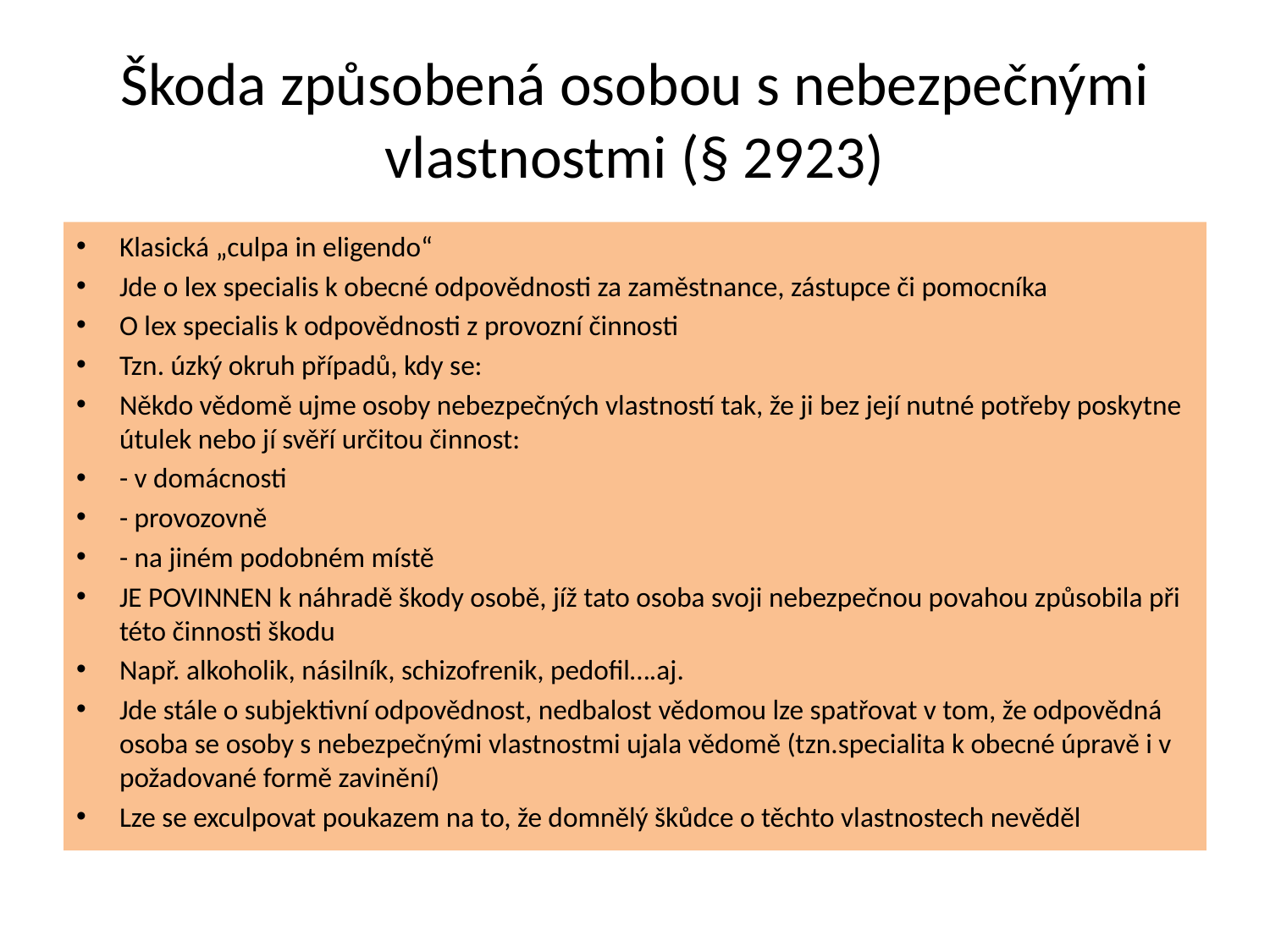

# Škoda způsobená osobou s nebezpečnými vlastnostmi (§ 2923)
Klasická „culpa in eligendo“
Jde o lex specialis k obecné odpovědnosti za zaměstnance, zástupce či pomocníka
O lex specialis k odpovědnosti z provozní činnosti
Tzn. úzký okruh případů, kdy se:
Někdo vědomě ujme osoby nebezpečných vlastností tak, že ji bez její nutné potřeby poskytne útulek nebo jí svěří určitou činnost:
- v domácnosti
- provozovně
- na jiném podobném místě
JE POVINNEN k náhradě škody osobě, jíž tato osoba svoji nebezpečnou povahou způsobila při této činnosti škodu
Např. alkoholik, násilník, schizofrenik, pedofil….aj.
Jde stále o subjektivní odpovědnost, nedbalost vědomou lze spatřovat v tom, že odpovědná osoba se osoby s nebezpečnými vlastnostmi ujala vědomě (tzn.specialita k obecné úpravě i v požadované formě zavinění)
Lze se exculpovat poukazem na to, že domnělý škůdce o těchto vlastnostech nevěděl